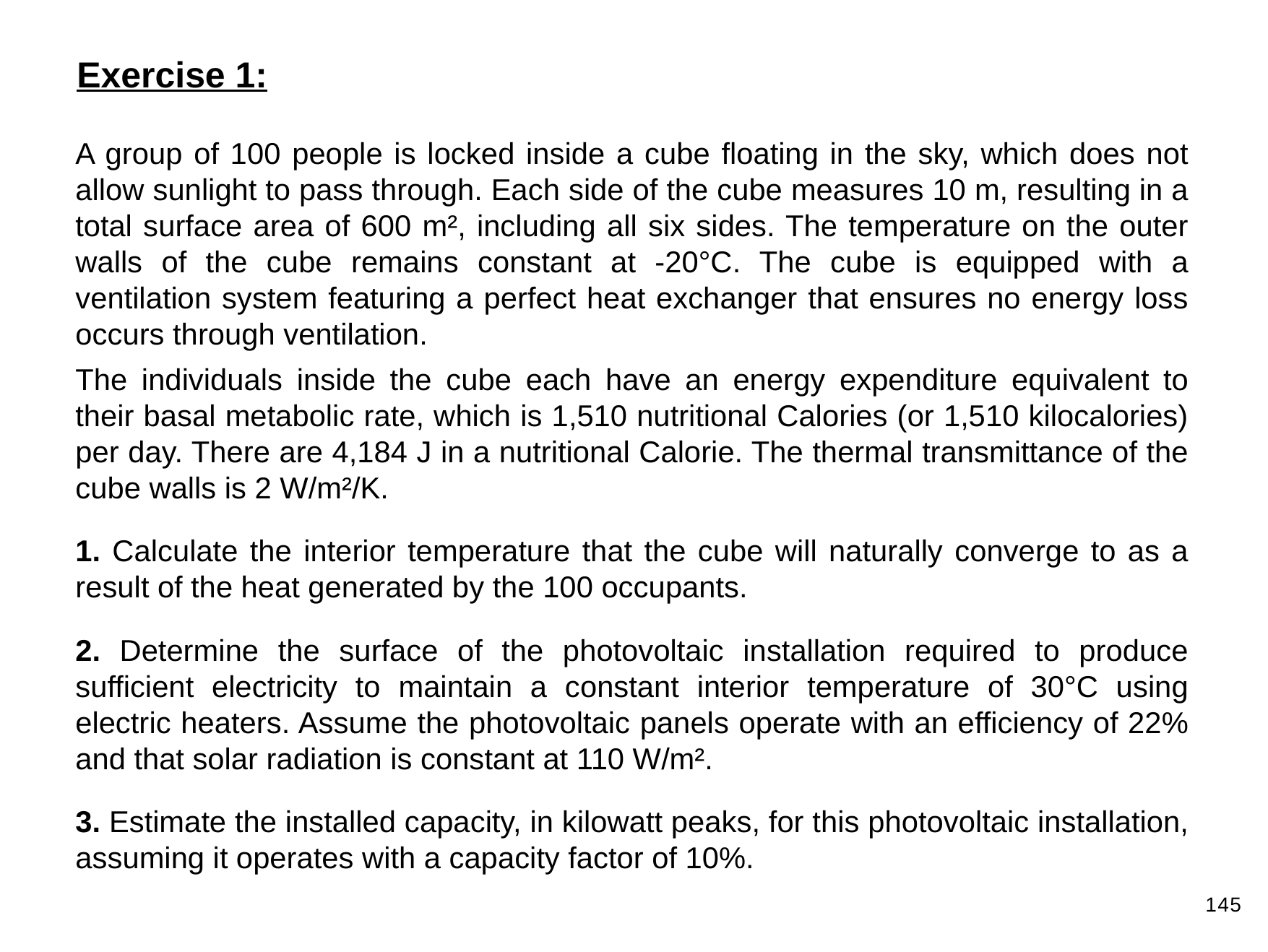

Exercise 1:
A group of 100 people is locked inside a cube floating in the sky, which does not allow sunlight to pass through. Each side of the cube measures 10 m, resulting in a total surface area of 600 m², including all six sides. The temperature on the outer walls of the cube remains constant at -20°C. The cube is equipped with a ventilation system featuring a perfect heat exchanger that ensures no energy loss occurs through ventilation.

The individuals inside the cube each have an energy expenditure equivalent to their basal metabolic rate, which is 1,510 nutritional Calories (or 1,510 kilocalories) per day. There are 4,184 J in a nutritional Calorie. The thermal transmittance of the cube walls is 2 W/m²/K.

1. Calculate the interior temperature that the cube will naturally converge to as a result of the heat generated by the 100 occupants.

2. Determine the surface of the photovoltaic installation required to produce sufficient electricity to maintain a constant interior temperature of 30°C using electric heaters. Assume the photovoltaic panels operate with an efficiency of 22% and that solar radiation is constant at 110 W/m².

3. Estimate the installed capacity, in kilowatt peaks, for this photovoltaic installation, assuming it operates with a capacity factor of 10%.
145